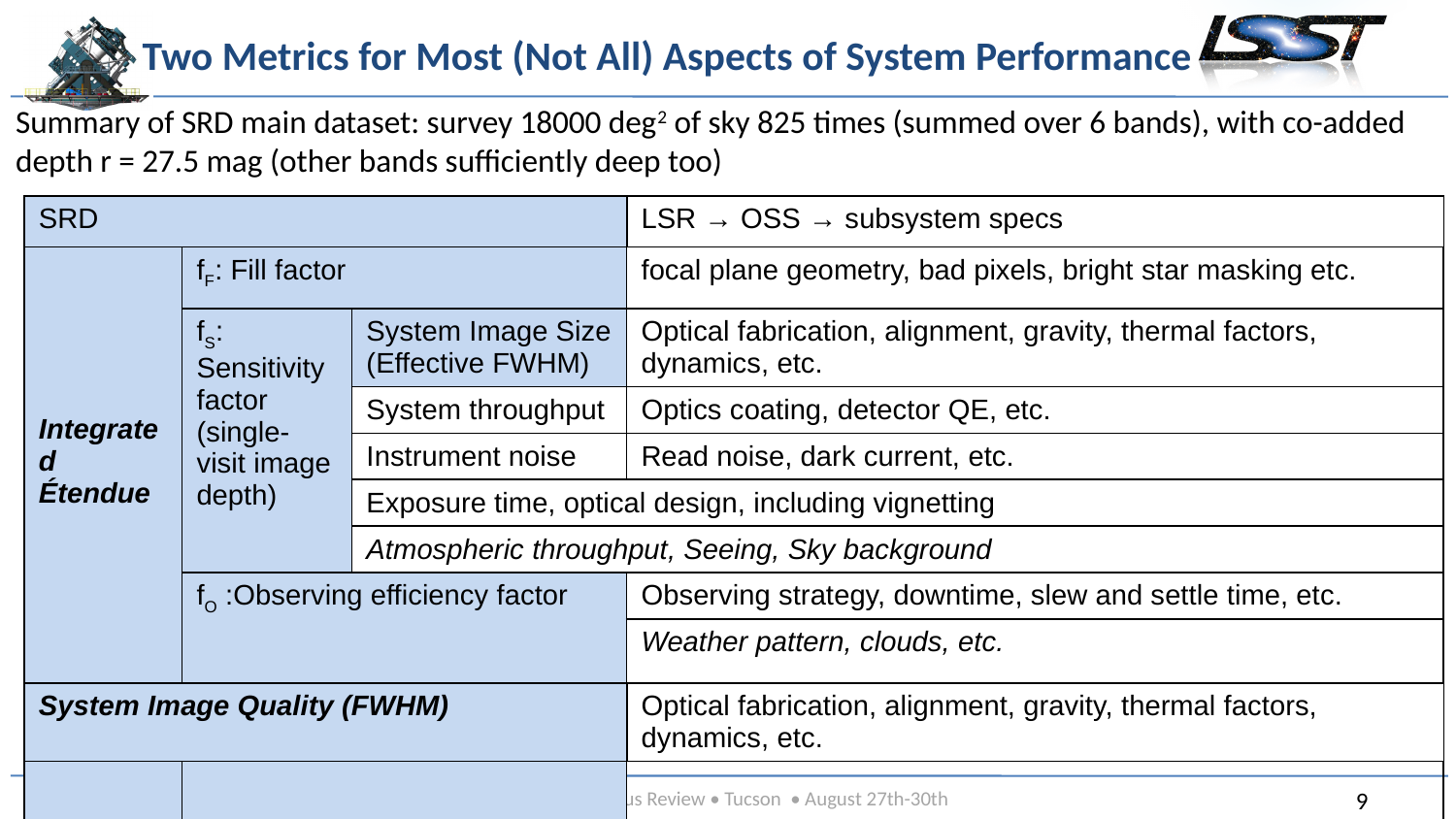

# Two Metrics for Most (Not All) Aspects of System Performance
Summary of SRD main dataset: survey 18000 deg2 of sky 825 times (summed over 6 bands), with co-added depth r = 27.5 mag (other bands sufficiently deep too)
| SRD | LSR → OSS → subsystem specs |
| --- | --- |
| Integrated Étendue | fF: Fill factor |  | focal plane geometry, bad pixels, bright star masking etc. |
| --- | --- | --- | --- |
|  | fS: Sensitivity factor (single-visit image depth) | System Image Size (Effective FWHM) | Optical fabrication, alignment, gravity, thermal factors, dynamics, etc. |
|  |  | System throughput | Optics coating, detector QE, etc. |
|  |  | Instrument noise | Read noise, dark current, etc. |
|  |  | Exposure time, optical design, including vignetting |  |
|  |  | Atmospheric throughput, Seeing, Sky background |  |
|  | fO :Observing efficiency factor |  | Observing strategy, downtime, slew and settle time, etc. |
|  |  |  | Weather pattern, clouds, etc. |
| System Image Quality (FWHM) | Optical fabrication, alignment, gravity, thermal factors, dynamics, etc. |
| --- | --- |